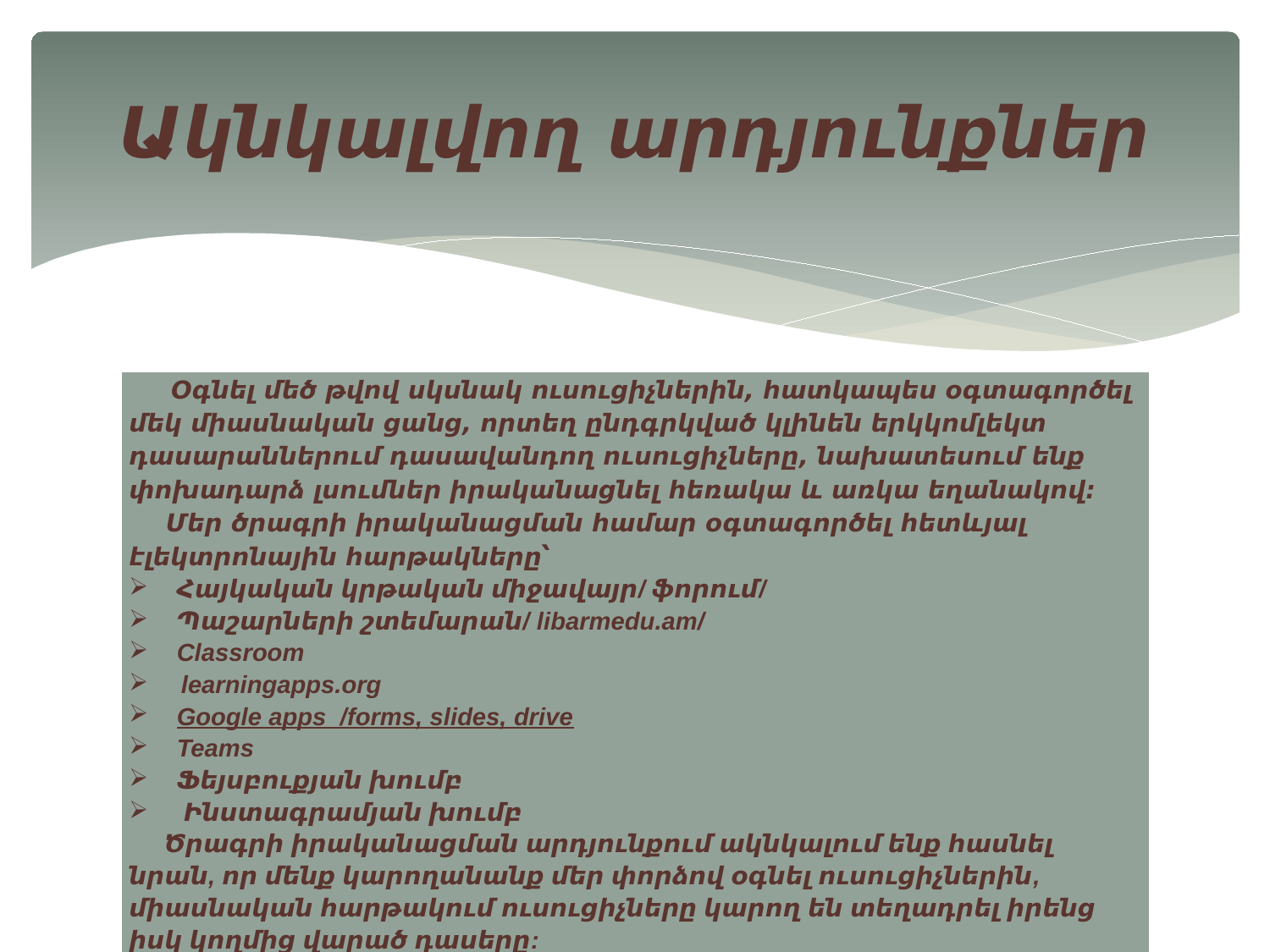

# Ակնկալվող արդյունքներ
| Օգնել մեծ թվով սկսնակ ուսուցիչներին, հատկապես օգտագործել մեկ միասնական ցանց, որտեղ ընդգրկված կլինեն երկկոմլեկտ դասարաններում դասավանդող ուսուցիչները, նախատեսում ենք փոխադարձ լսումներ իրականացնել հեռակա և առկա եղանակով: Մեր ծրագրի իրականացման համար օգտագործել հետևյալ էլեկտրոնային հարթակները՝ Հայկական կրթական միջավայր/ ֆորում/ Պաշարների շտեմարան/ libarmedu.am/ Classroom learningapps.org Google apps /forms, slides, drive Teams Ֆեյսբուքյան խումբ Ինստագրամյան խումբ Ծրագրի իրականացման արդյունքում ակնկալում ենք հասնել նրան, որ մենք կարողանանք մեր փորձով օգնել ուսուցիչներին, միասնական հարթակում ուսուցիչները կարող են տեղադրել իրենց իսկ կողմից վարած դասերը: |
| --- |